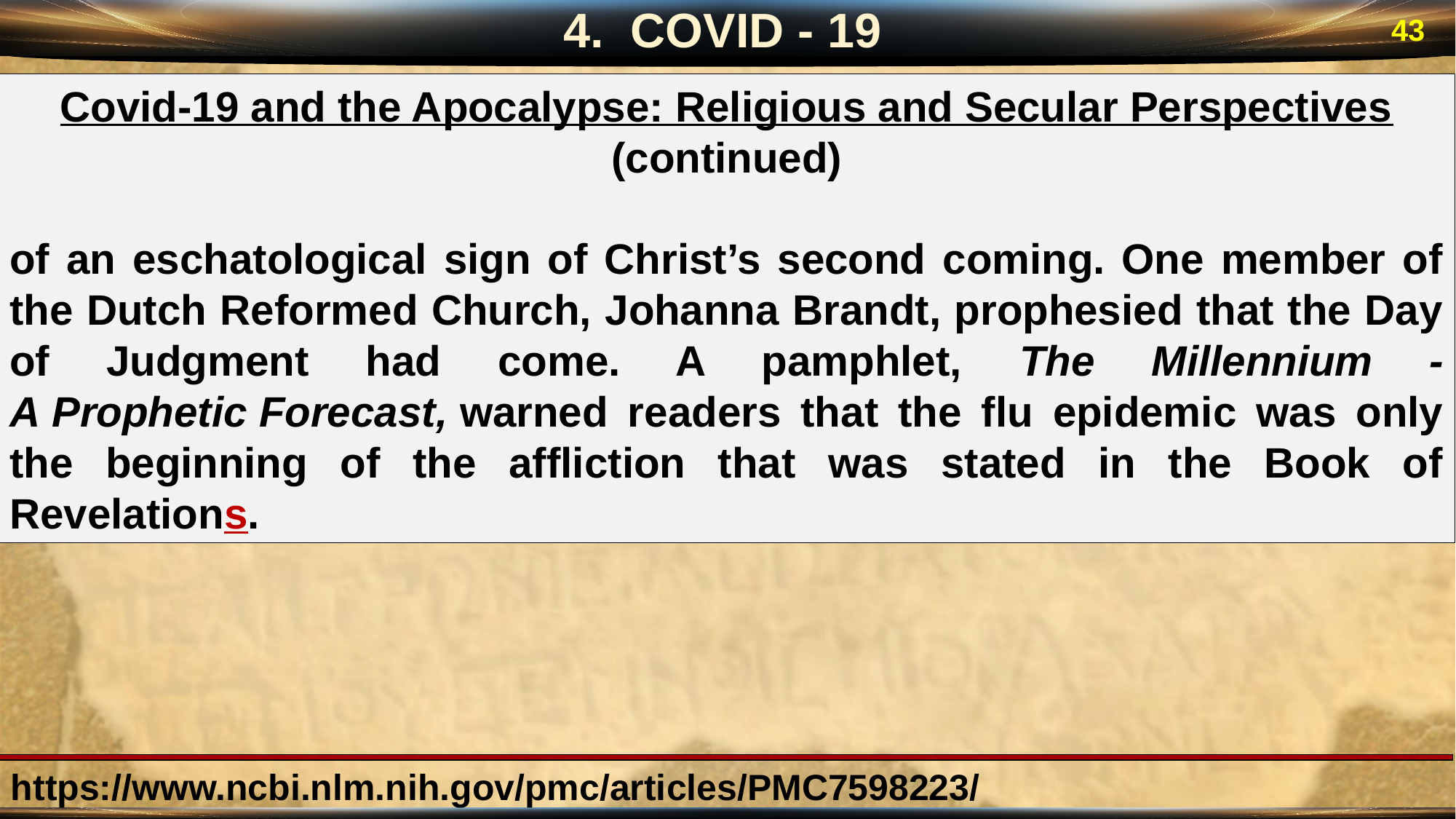

4.  COVID - 19
43
Covid-19 and the Apocalypse: Religious and Secular Perspectives
(continued)

of an eschatological sign of Christ’s second coming. One member of the Dutch Reformed Church, Johanna Brandt, prophesied that the Day of Judgment had come. A pamphlet, The Millennium - A Prophetic Forecast, warned readers that the flu epidemic was only the beginning of the affliction that was stated in the Book of Revelations.

https://www.ncbi.nlm.nih.gov/pmc/articles/PMC7598223/